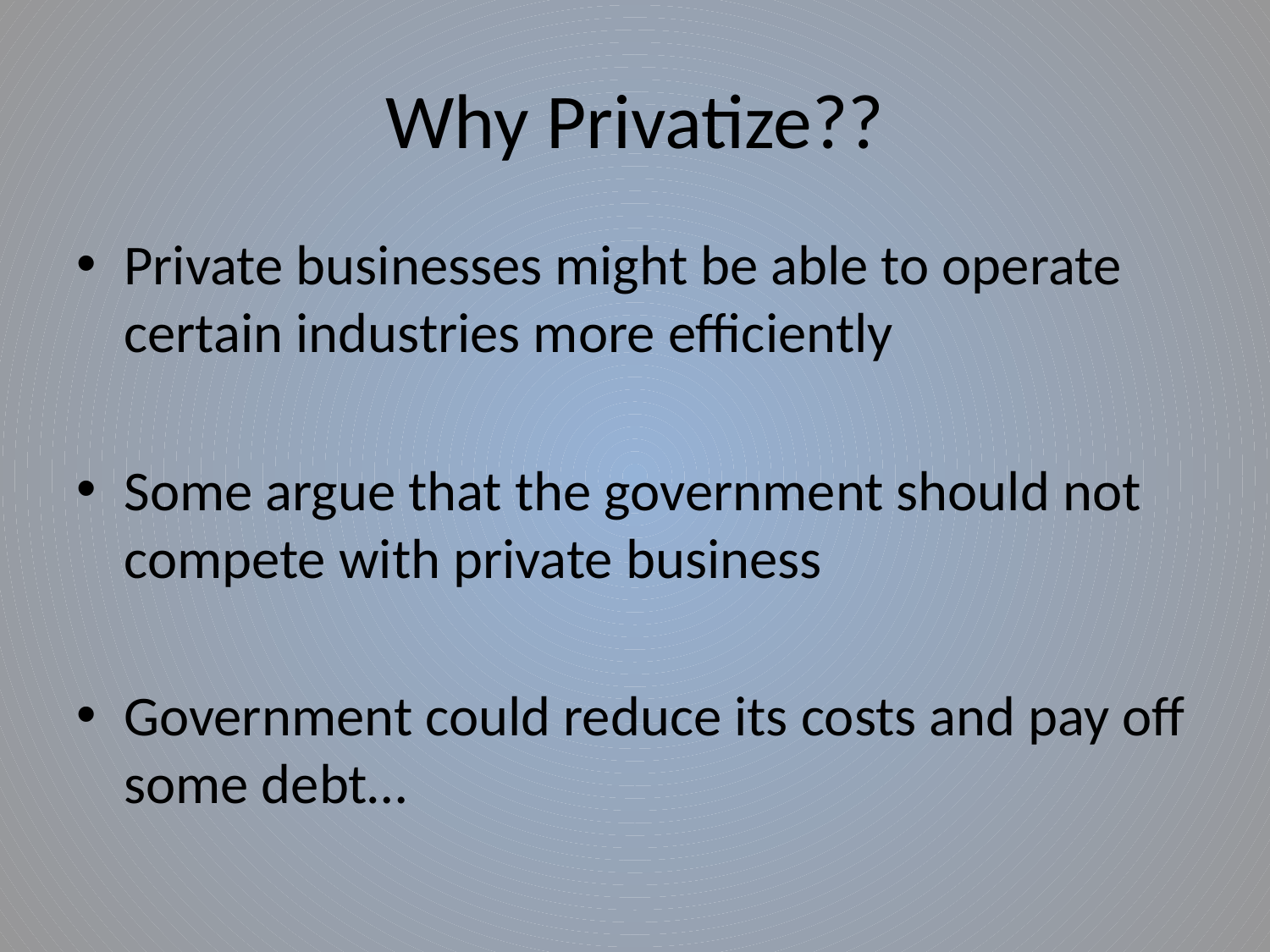

# Why Privatize??
Private businesses might be able to operate certain industries more efficiently

Some argue that the government should not compete with private business

Government could reduce its costs and pay off some debt…